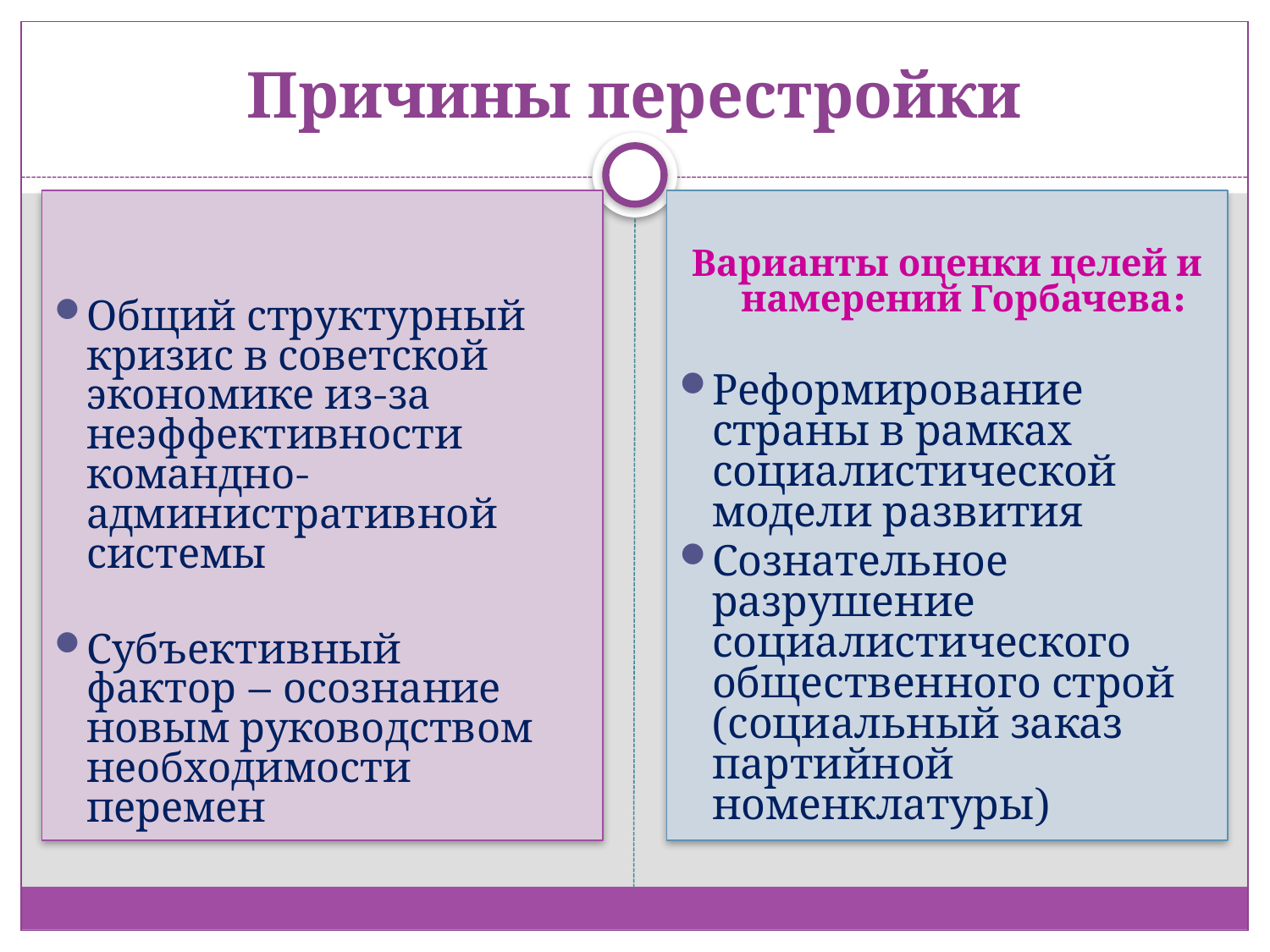

# Причины перестройки

Общий структурный кризис в советской экономике из-за неэффективности командно-административной системы

Субъективный	 фактор – осознание новым руководством необходимости перемен

Варианты оценки целей и намерений Горбачева:

Реформирование страны в рамках социалистической модели развития
Сознательное разрушение социалистического общественного строй (социальный заказ партийной номенклатуры)